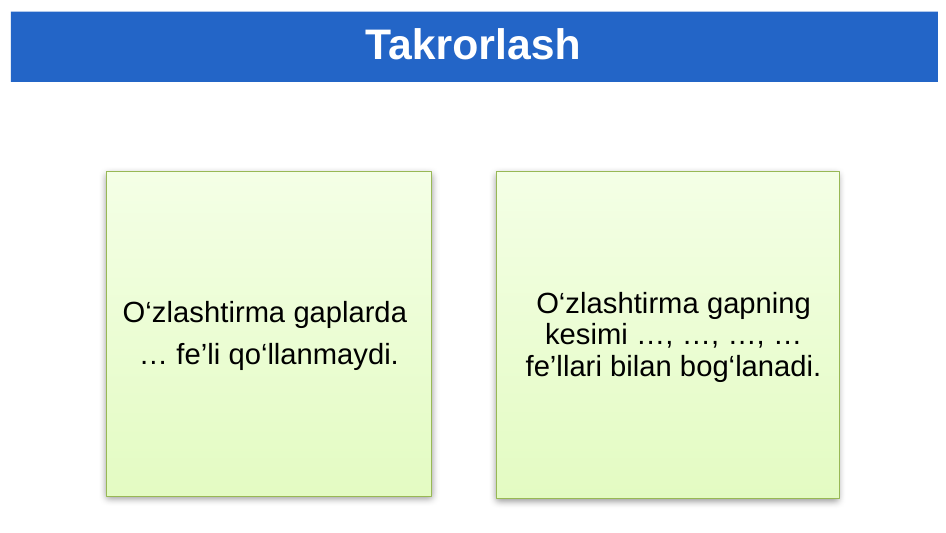

# Takrorlash
O‘zlashtirma gapning kesimi …, …, …, … fe’llari bilan bog‘lanadi.
O‘zlashtirma gaplarda
… fe’li qo‘llanmaydi.